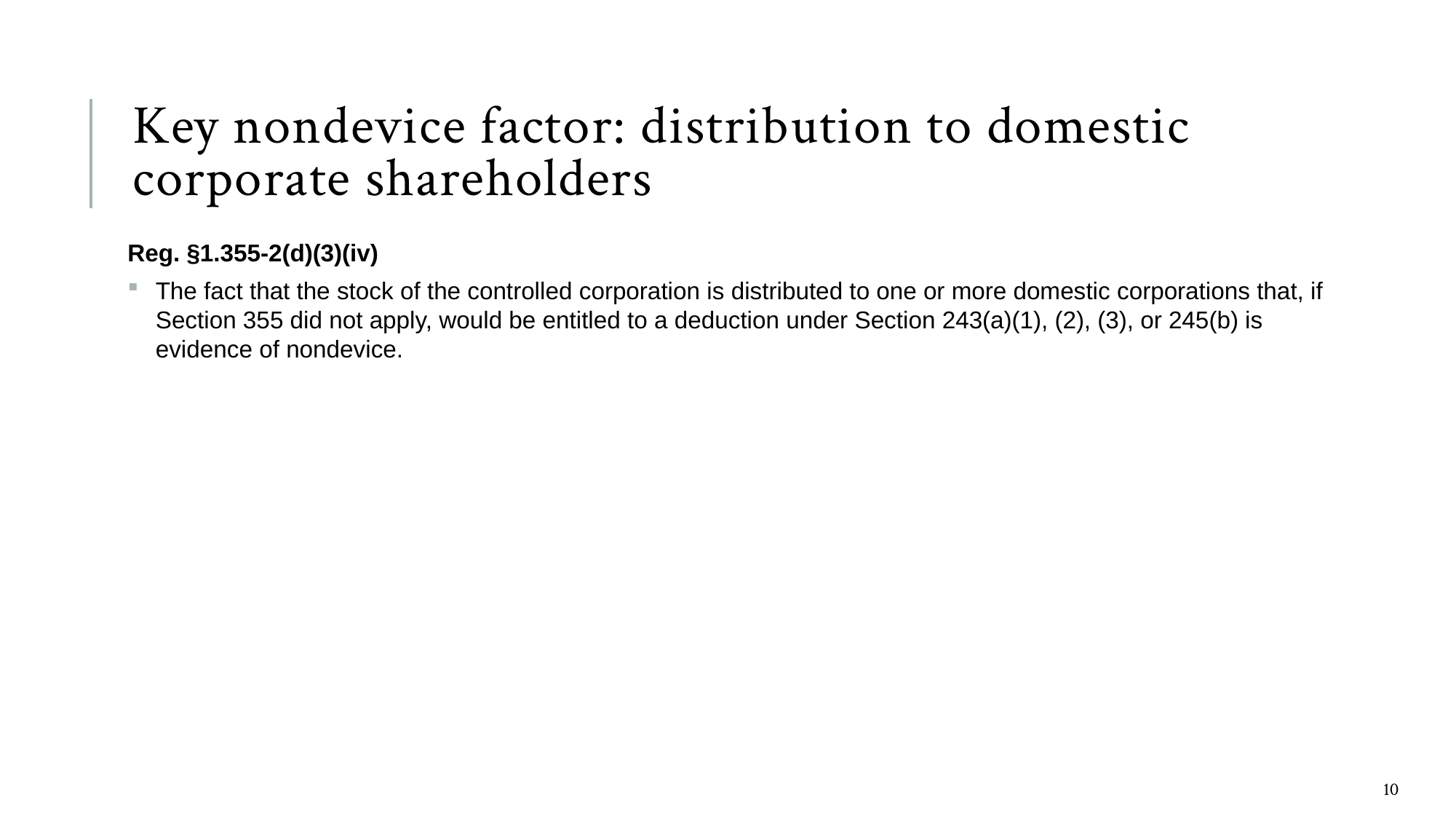

# Key nondevice factor: distribution to domestic corporate shareholders
Reg. §1.355-2(d)(3)(iv)
The fact that the stock of the controlled corporation is distributed to one or more domestic corporations that, if Section 355 did not apply, would be entitled to a deduction under Section 243(a)(1), (2), (3), or 245(b) is evidence of nondevice.

10